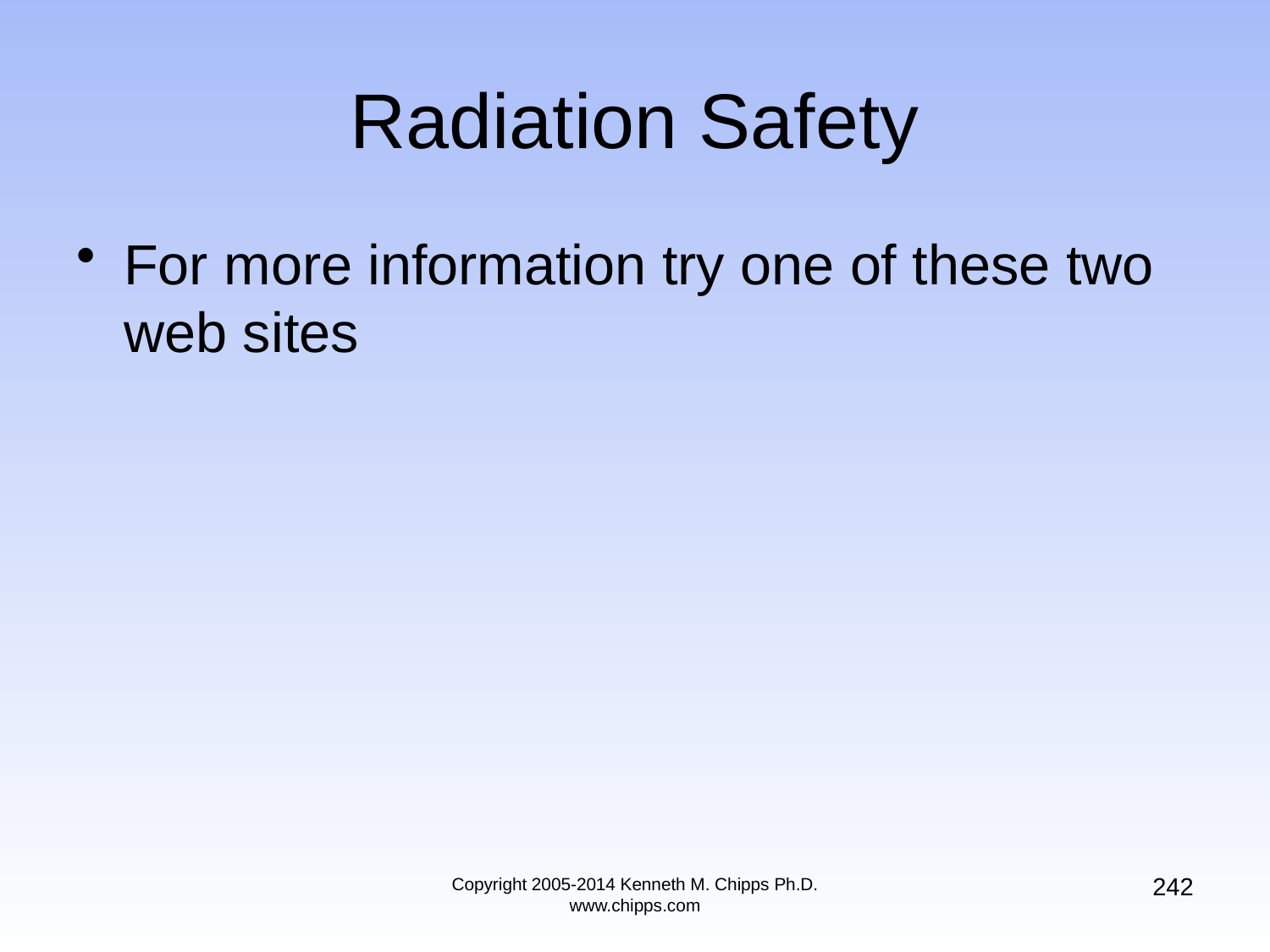

# Radiation Safety
For more information try one of these two web sites
242
Copyright 2005-2014 Kenneth M. Chipps Ph.D. www.chipps.com